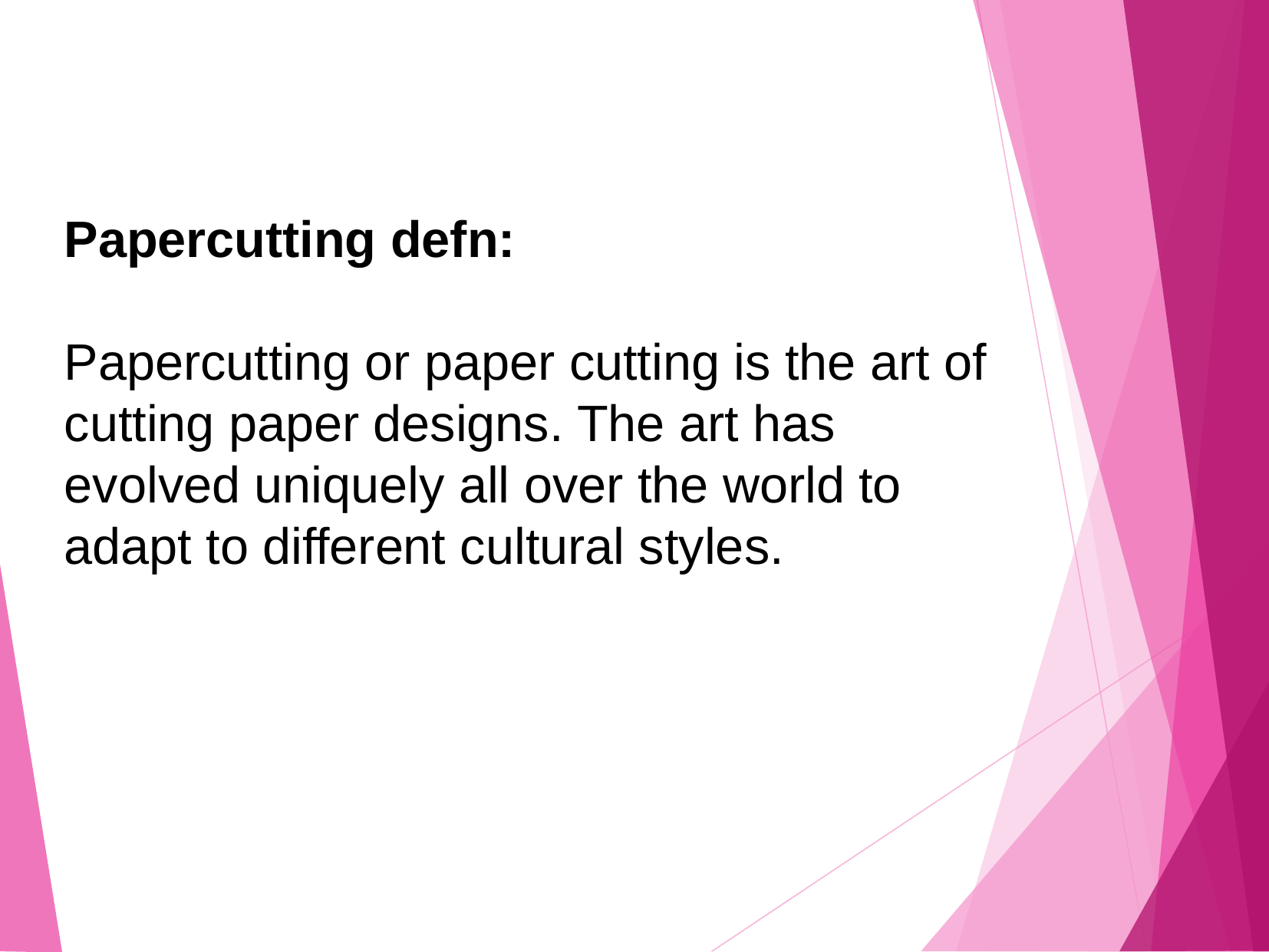

Papercutting defn:

Papercutting or paper cutting is the art of cutting paper designs. The art has evolved uniquely all over the world to adapt to different cultural styles.